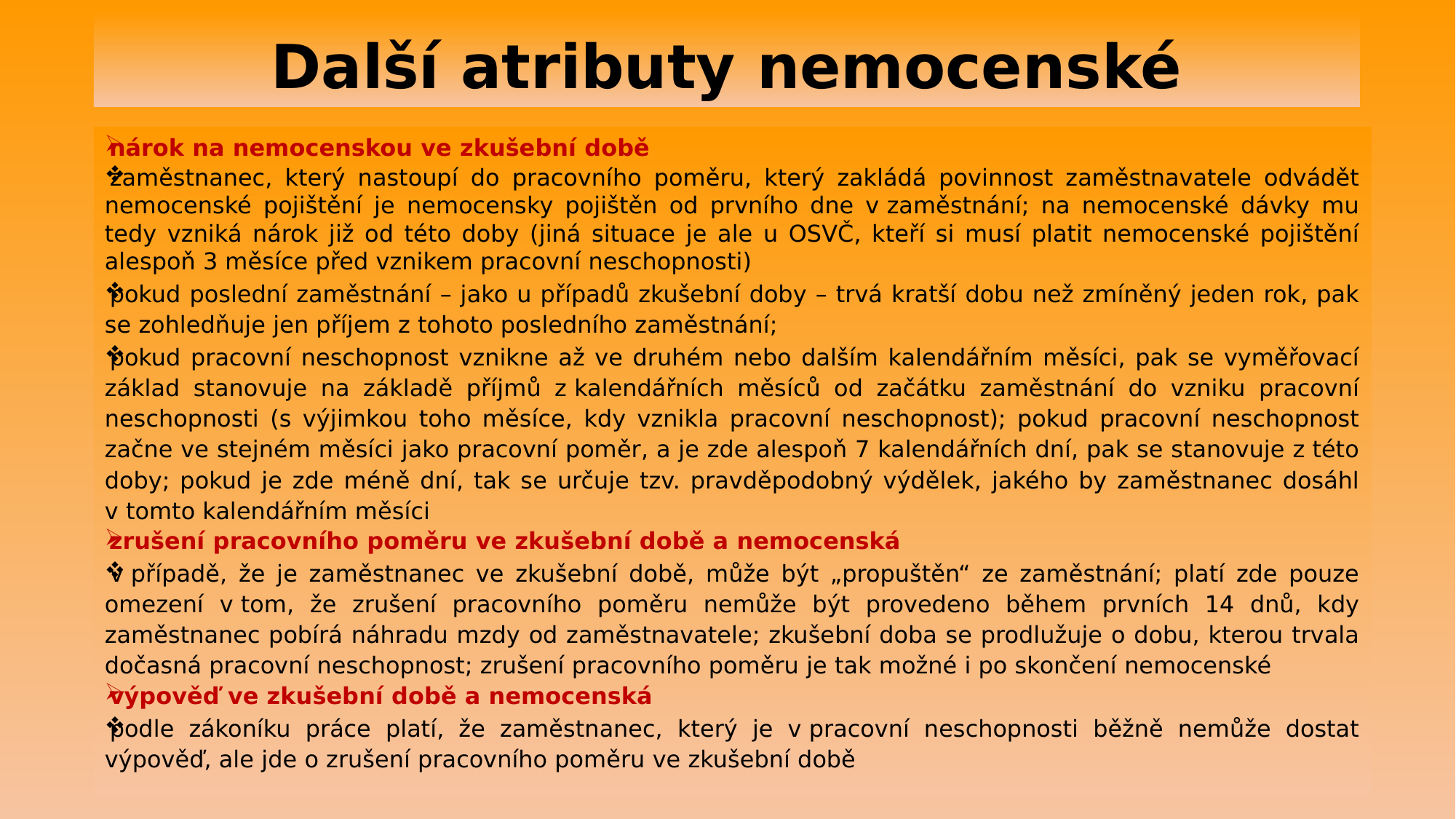

# Další atributy nemocenské
nárok na nemocenskou ve zkušební době
zaměstnanec, který nastoupí do pracovního poměru, který zakládá povinnost zaměstnavatele odvádět nemocenské pojištění je nemocensky pojištěn od prvního dne v zaměstnání; na nemocenské dávky mu tedy vzniká nárok již od této doby (jiná situace je ale u OSVČ, kteří si musí platit nemocenské pojištění alespoň 3 měsíce před vznikem pracovní neschopnosti)
pokud poslední zaměstnání – jako u případů zkušební doby – trvá kratší dobu než zmíněný jeden rok, pak se zohledňuje jen příjem z tohoto posledního zaměstnání;
pokud pracovní neschopnost vznikne až ve druhém nebo dalším kalendářním měsíci, pak se vyměřovací základ stanovuje na základě příjmů z kalendářních měsíců od začátku zaměstnání do vzniku pracovní neschopnosti (s výjimkou toho měsíce, kdy vznikla pracovní neschopnost); pokud pracovní neschopnost začne ve stejném měsíci jako pracovní poměr, a je zde alespoň 7 kalendářních dní, pak se stanovuje z této doby; pokud je zde méně dní, tak se určuje tzv. pravděpodobný výdělek, jakého by zaměstnanec dosáhl v tomto kalendářním měsíci
zrušení pracovního poměru ve zkušební době a nemocenská
v případě, že je zaměstnanec ve zkušební době, může být „propuštěn“ ze zaměstnání; platí zde pouze omezení v tom, že zrušení pracovního poměru nemůže být provedeno během prvních 14 dnů, kdy zaměstnanec pobírá náhradu mzdy od zaměstnavatele; zkušební doba se prodlužuje o dobu, kterou trvala dočasná pracovní neschopnost; zrušení pracovního poměru je tak možné i po skončení nemocenské
výpověď ve zkušební době a nemocenská
podle zákoníku práce platí, že zaměstnanec, který je v pracovní neschopnosti běžně nemůže dostat výpověď, ale jde o zrušení pracovního poměru ve zkušební době